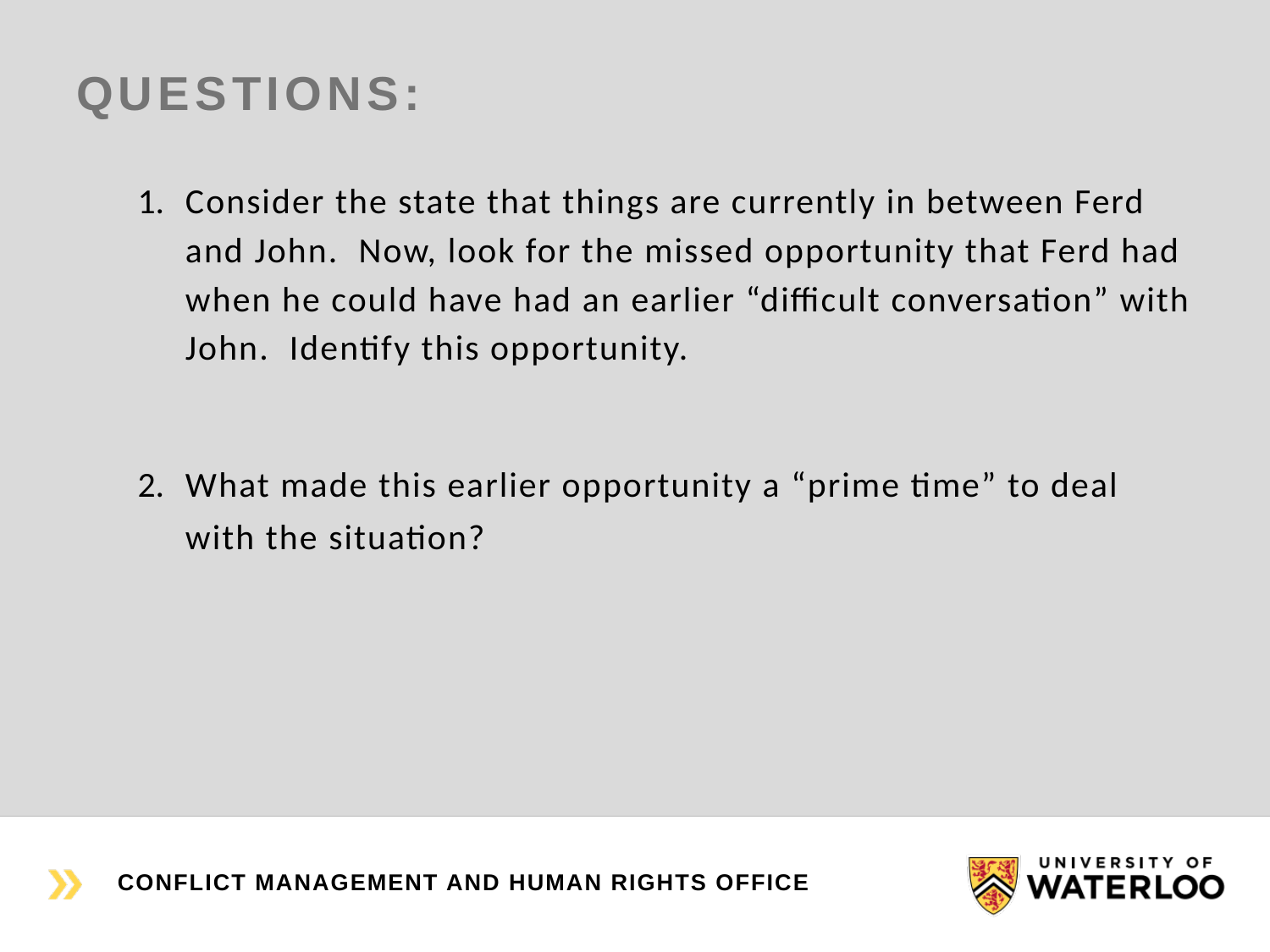

# Questions:
Consider the state that things are currently in between Ferd and John.  Now, look for the missed opportunity that Ferd had when he could have had an earlier “difficult conversation” with John.  Identify this opportunity.

What made this earlier opportunity a “prime time” to deal with the situation?
CONFLICT MANAGEMENT AND HUMAN RIGHTS OFFICE